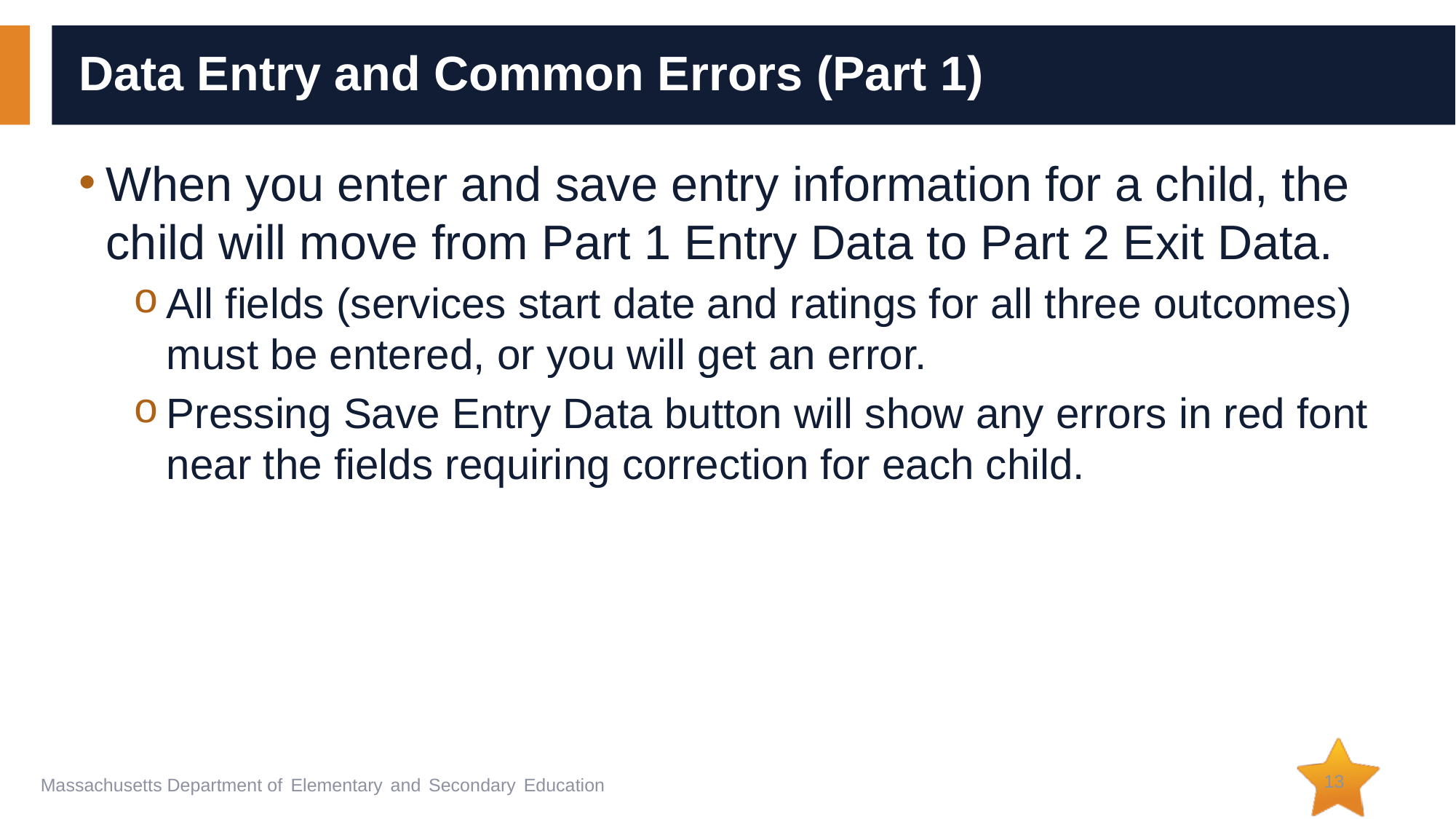

# Data Entry and Common Errors (Part 1)
When you enter and save entry information for a child, the child will move from Part 1 Entry Data to Part 2 Exit Data.
All fields (services start date and ratings for all three outcomes) must be entered, or you will get an error.
Pressing Save Entry Data button will show any errors in red font near the fields requiring correction for each child.
13